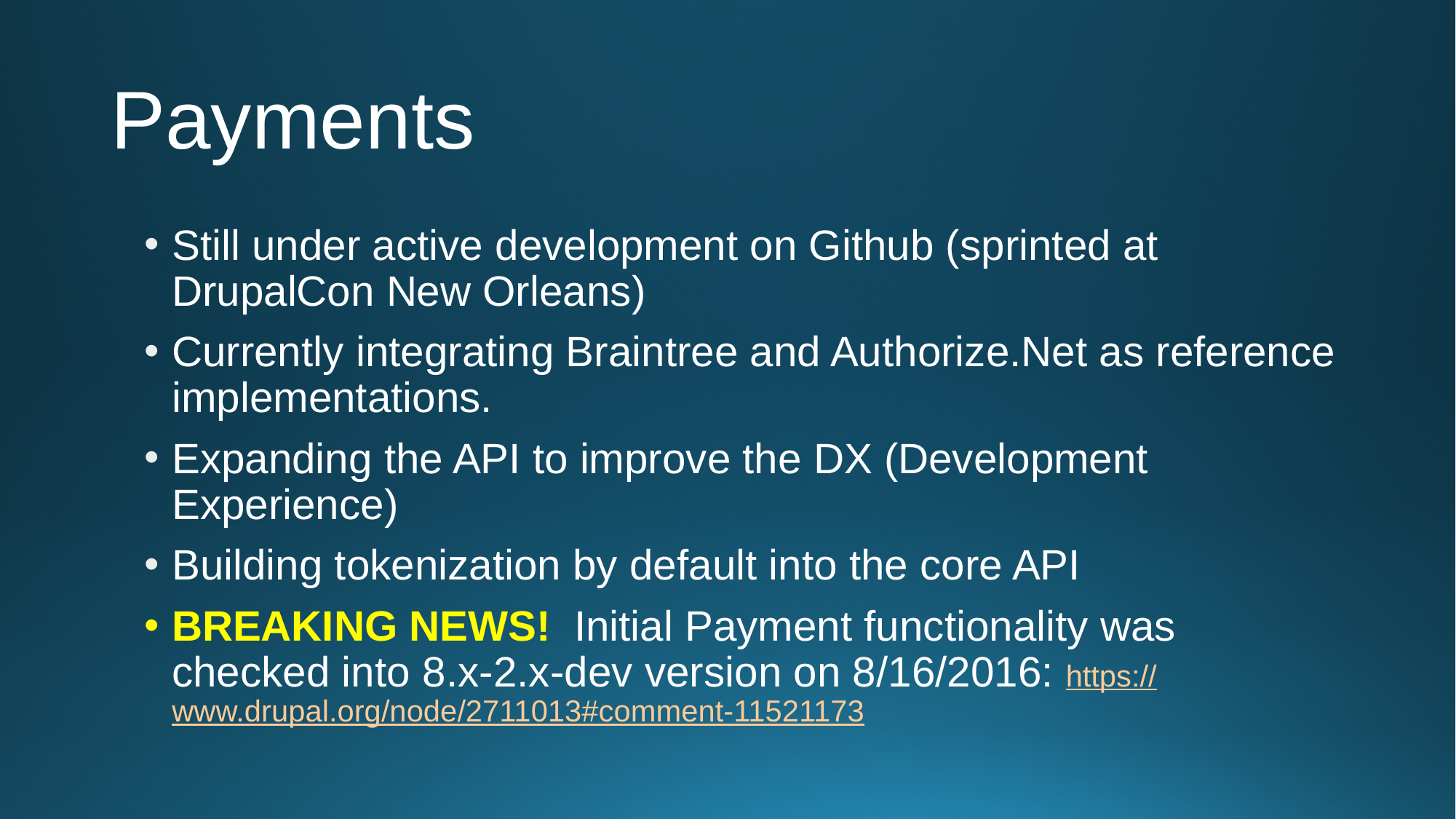

# Payments
Still under active development on Github (sprinted at DrupalCon New Orleans)
Currently integrating Braintree and Authorize.Net as reference implementations.
Expanding the API to improve the DX (Development Experience)
Building tokenization by default into the core API
BREAKING NEWS!  Initial Payment functionality was checked into 8.x-2.x-dev version on 8/16/2016: https://www.drupal.org/node/2711013#comment-11521173